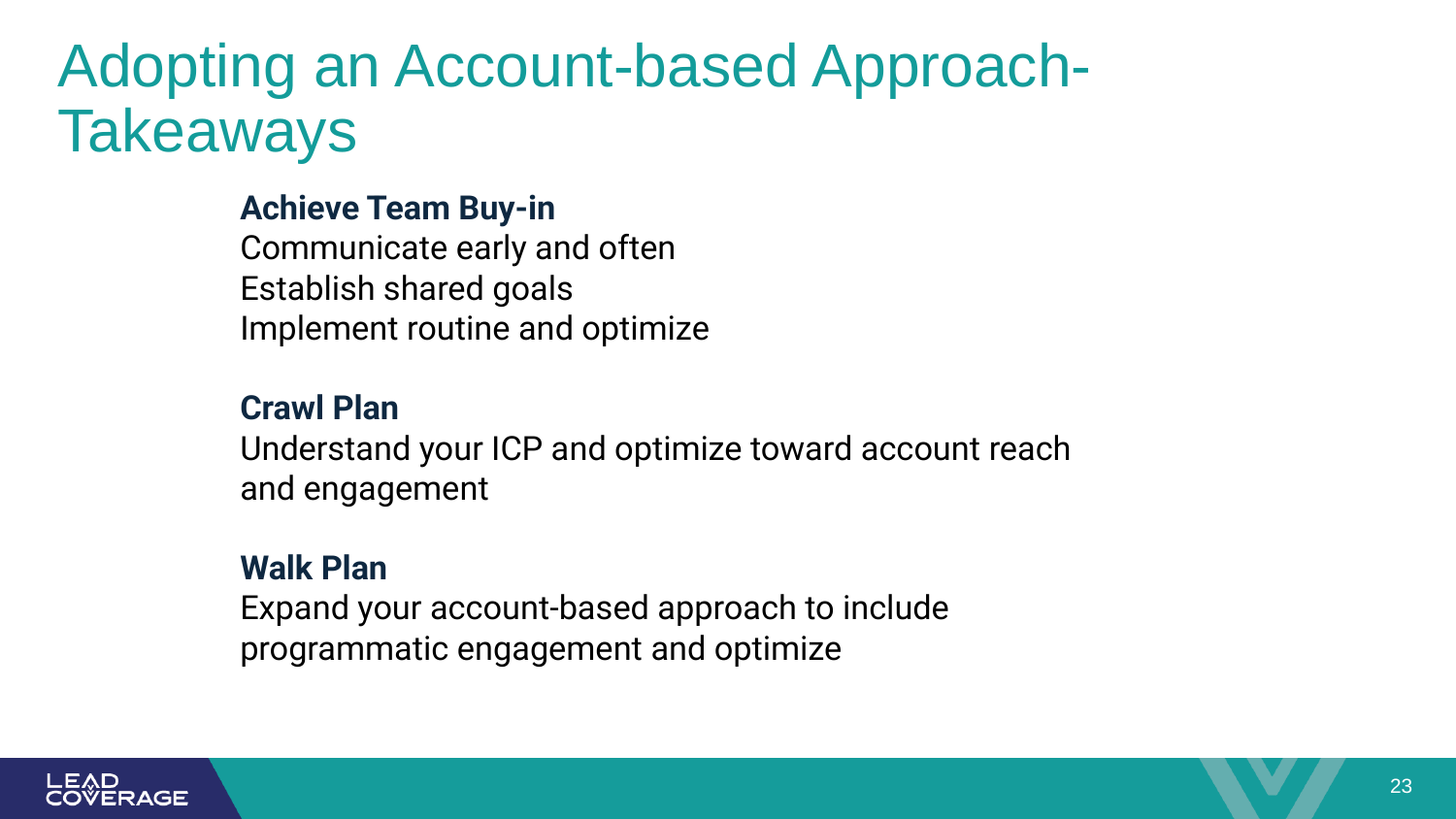

# Adopting an Account-based Approach- Takeaways
Achieve Team Buy-in
Communicate early and often
Establish shared goals
Implement routine and optimize

Crawl Plan
Understand your ICP and optimize toward account reach and engagement

Walk Plan
Expand your account-based approach to include programmatic engagement and optimize
23